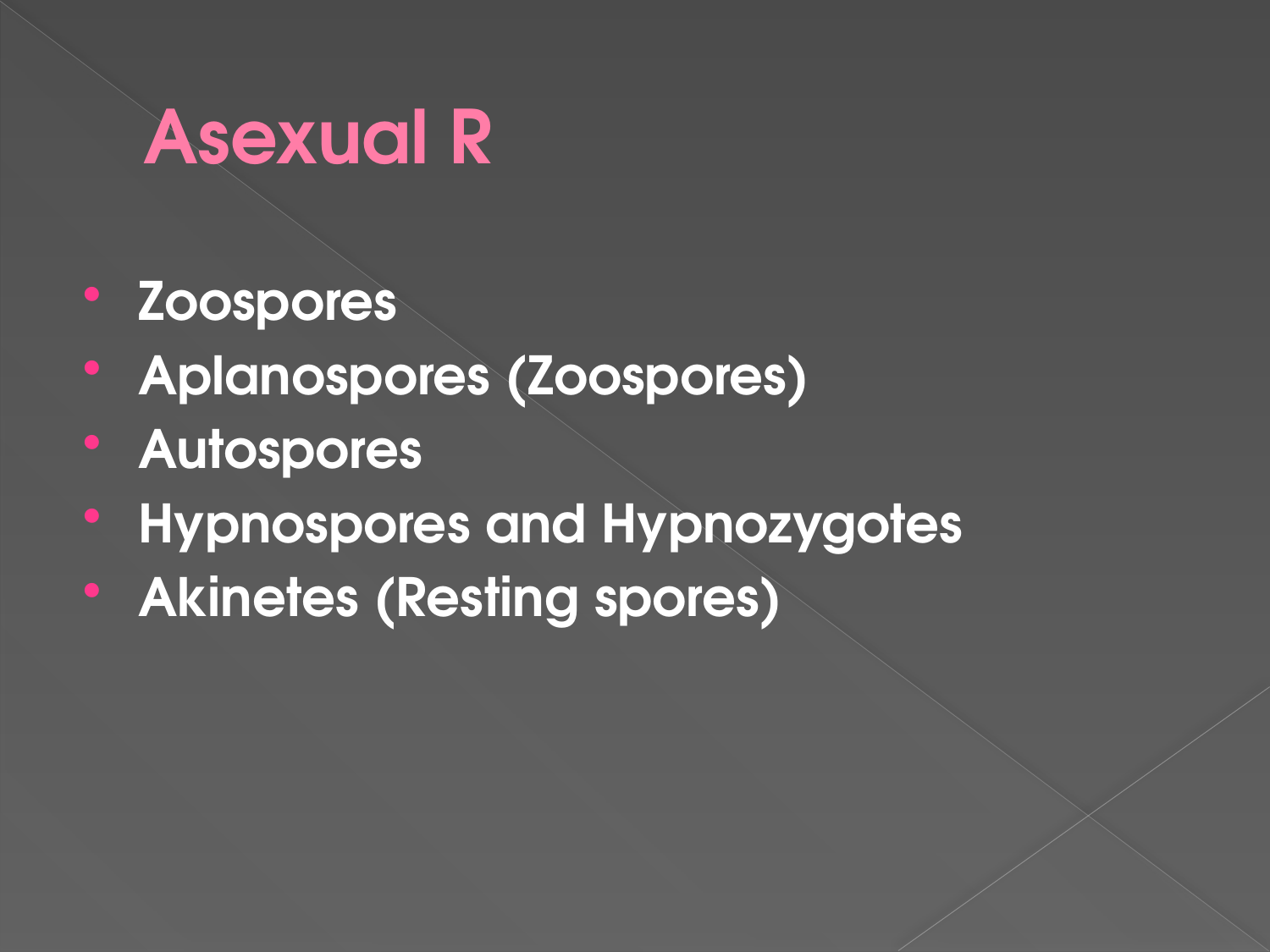

# Asexual R
Zoospores
Aplanospores (Zoospores)
Autospores
Hypnospores and Hypnozygotes
Akinetes (Resting spores)